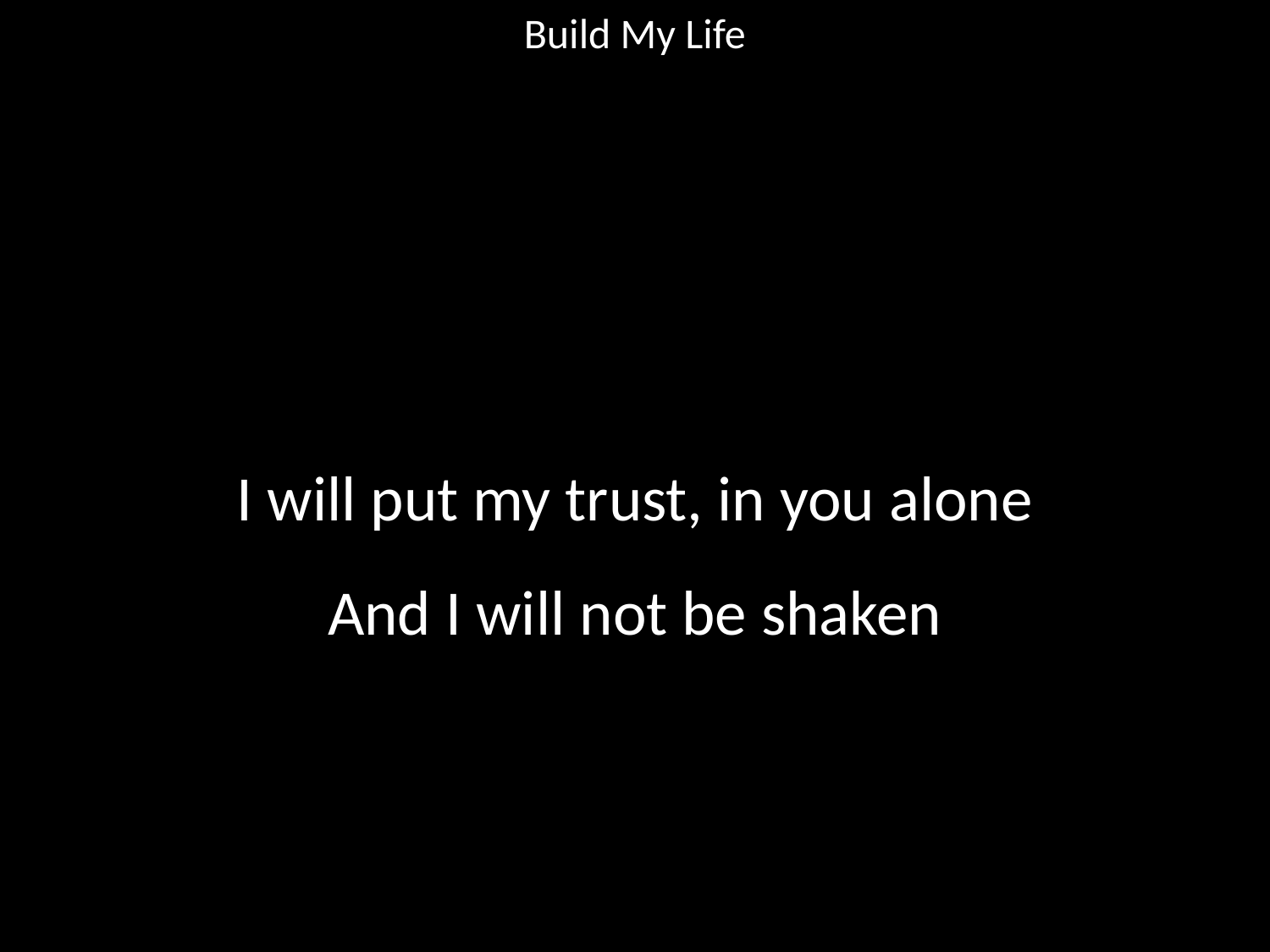

Build My Life
#
I will put my trust, in you alone
And I will not be shaken